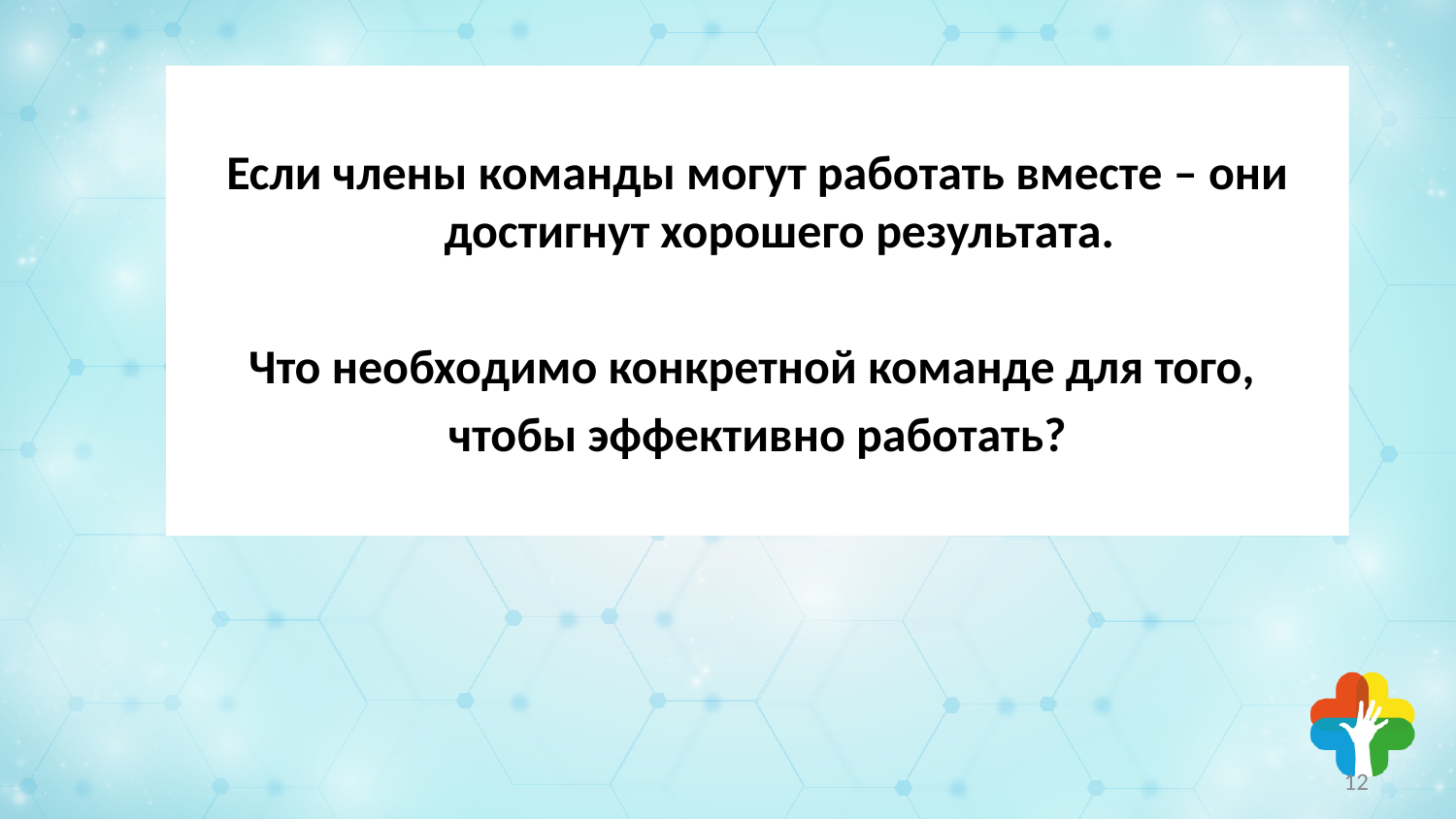

Если члены команды могут работать вместе – они достигнут хорошего результата.

Что необходимо конкретной команде для того,
чтобы эффективно работать?
12